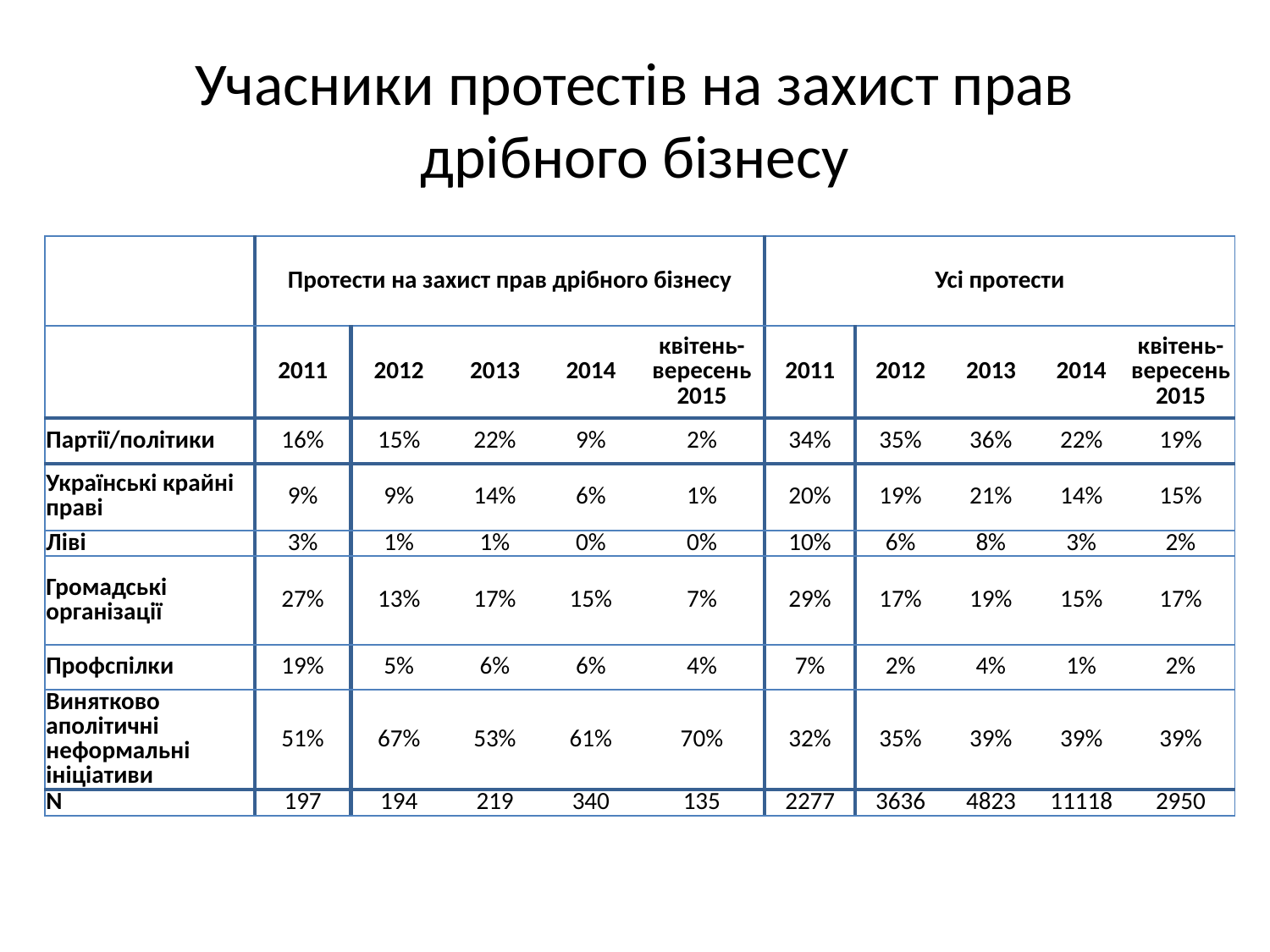

# Учасники протестів на захист прав дрібного бізнесу
|  | Протести на захист прав дрібного бізнесу |  |  |  |  | Усі протести |  |  |  |  |
| --- | --- | --- | --- | --- | --- | --- | --- | --- | --- | --- |
|  | 2011 | 2012 | 2013 | 2014 | квітень-вересень 2015 | 2011 | 2012 | 2013 | 2014 | квітень-вересень 2015 |
| Партії/політики | 16% | 15% | 22% | 9% | 2% | 34% | 35% | 36% | 22% | 19% |
| Українські крайні праві | 9% | 9% | 14% | 6% | 1% | 20% | 19% | 21% | 14% | 15% |
| Ліві | 3% | 1% | 1% | 0% | 0% | 10% | 6% | 8% | 3% | 2% |
| Громадські організації | 27% | 13% | 17% | 15% | 7% | 29% | 17% | 19% | 15% | 17% |
| Профспілки | 19% | 5% | 6% | 6% | 4% | 7% | 2% | 4% | 1% | 2% |
| Винятково аполітичні неформальні ініціативи | 51% | 67% | 53% | 61% | 70% | 32% | 35% | 39% | 39% | 39% |
| N | 197 | 194 | 219 | 340 | 135 | 2277 | 3636 | 4823 | 11118 | 2950 |